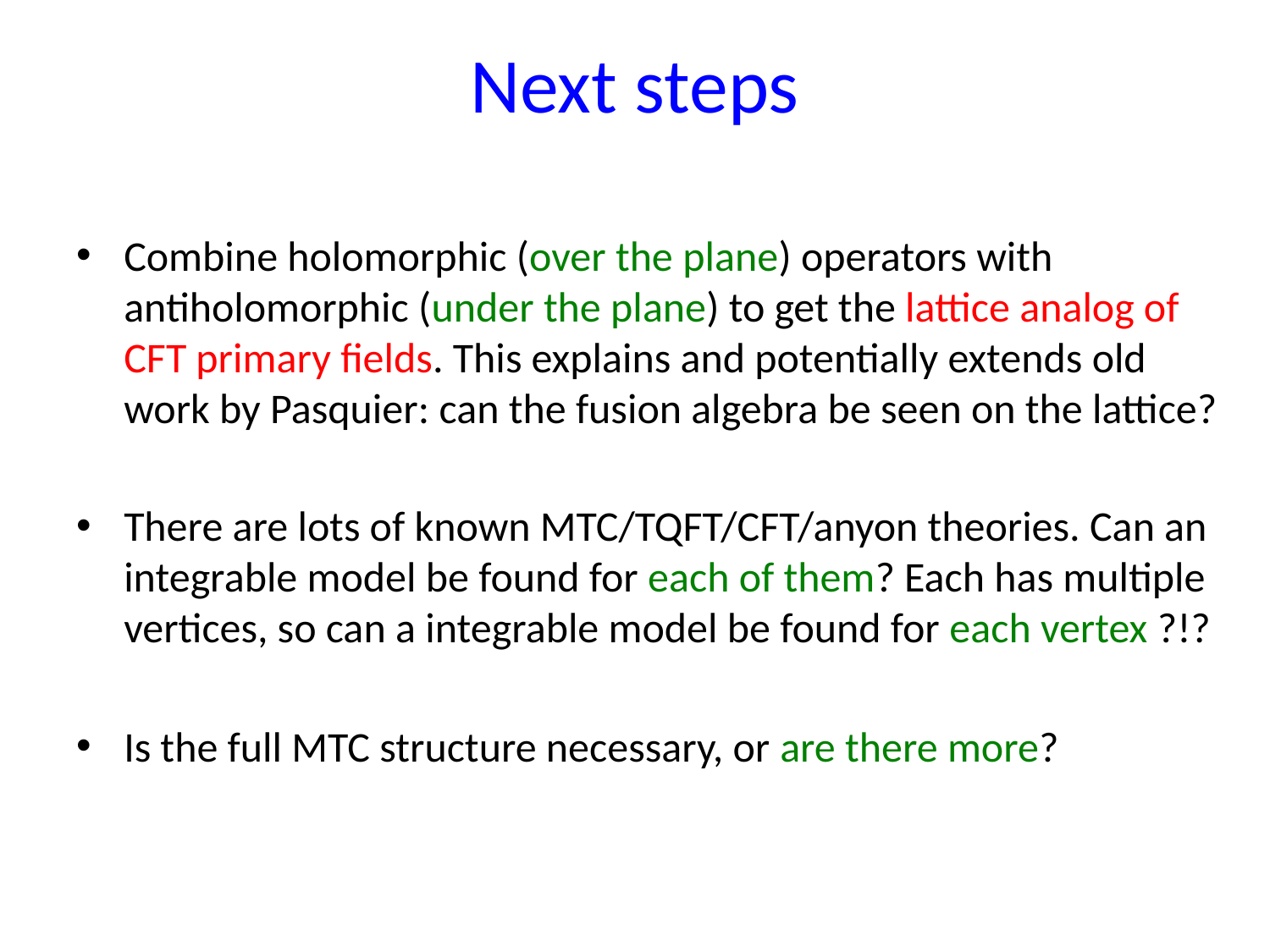

# Next steps
Combine holomorphic (over the plane) operators with antiholomorphic (under the plane) to get the lattice analog of CFT primary fields. This explains and potentially extends old work by Pasquier: can the fusion algebra be seen on the lattice?

There are lots of known MTC/TQFT/CFT/anyon theories. Can an integrable model be found for each of them? Each has multiple vertices, so can a integrable model be found for each vertex ?!?

Is the full MTC structure necessary, or are there more?